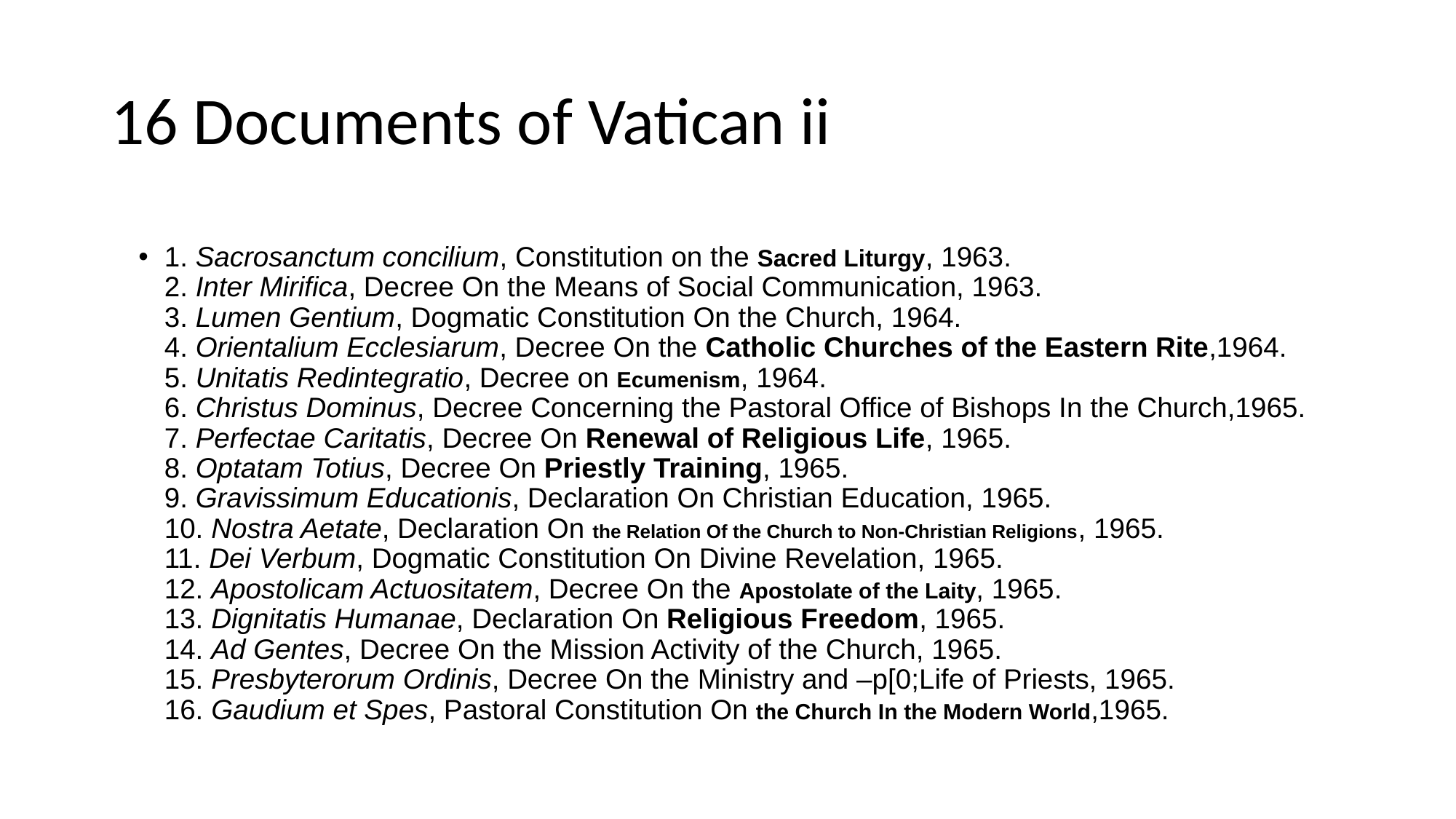

# 16 Documents of Vatican ii
1. Sacrosanctum concilium, Constitution on the Sacred Liturgy, 1963.  
2. Inter Mirifica, Decree On the Means of Social Communication, 1963.  
3. Lumen Gentium, Dogmatic Constitution On the Church, 1964.  
4. Orientalium Ecclesiarum, Decree On the Catholic Churches of the Eastern Rite,1964.
5. Unitatis Redintegratio, Decree on Ecumenism, 1964.
6. Christus Dominus, Decree Concerning the Pastoral Office of Bishops In the Church,1965. 
7. Perfectae Caritatis, Decree On Renewal of Religious Life, 1965.
8. Optatam Totius, Decree On Priestly Training, 1965.
9. Gravissimum Educationis, Declaration On Christian Education, 1965.
10. Nostra Aetate, Declaration On the Relation Of the Church to Non-Christian Religions, 1965. 
11. Dei Verbum, Dogmatic Constitution On Divine Revelation, 1965.
12. Apostolicam Actuositatem, Decree On the Apostolate of the Laity, 1965.
13. Dignitatis Humanae, Declaration On Religious Freedom, 1965.
14. Ad Gentes, Decree On the Mission Activity of the Church, 1965.
15. Presbyterorum Ordinis, Decree On the Ministry and –p[0;Life of Priests, 1965.
16. Gaudium et Spes, Pastoral Constitution On the Church In the Modern World,1965.